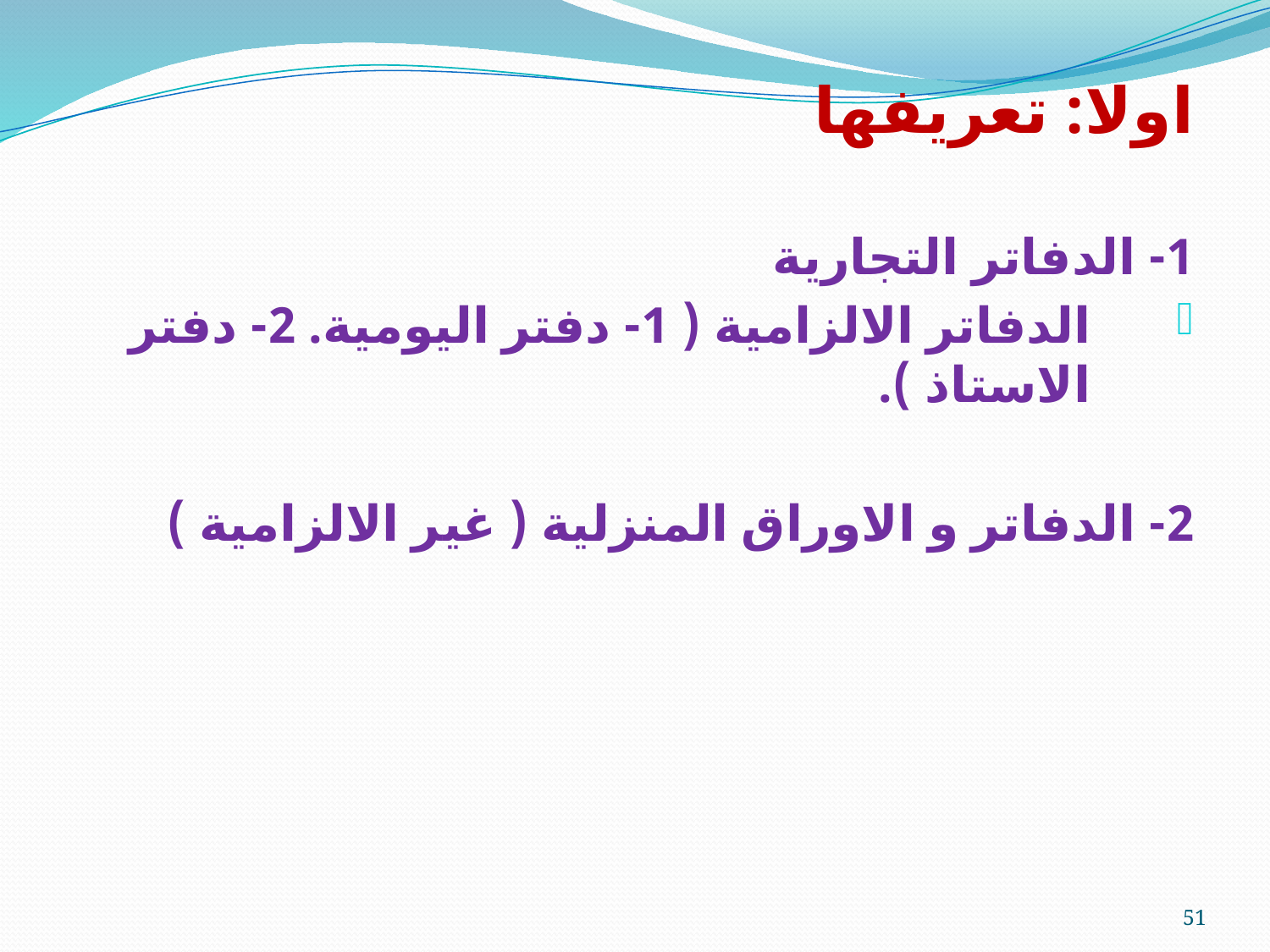

اولا: تعريفها

1- الدفاتر التجارية
الدفاتر الالزامية ( 1- دفتر اليومية. 2- دفتر الاستاذ ).

2- الدفاتر و الاوراق المنزلية ( غير الالزامية )

51